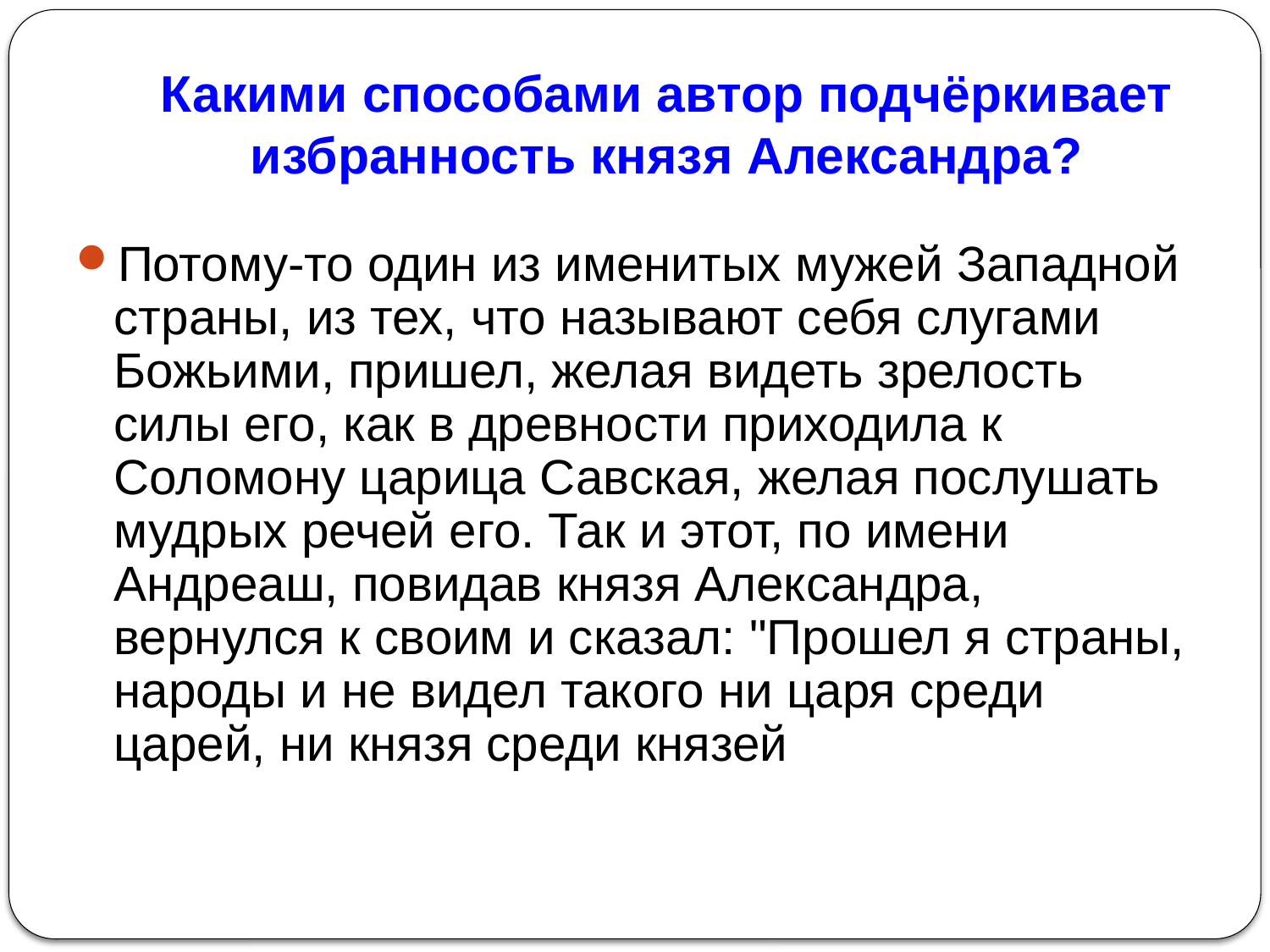

# Какими способами автор подчёркивает избранность князя Александра?
Потому-то один из именитых мужей Западной страны, из тех, что называют себя слугами Божьими, пришел, желая видеть зрелость силы его, как в древности приходила к Соломону царица Савская, желая послушать мудрых речей его. Так и этот, по имени Андреаш, повидав князя Александра, вернулся к своим и сказал: "Прошел я страны, народы и не видел такого ни царя среди царей, ни князя среди князей